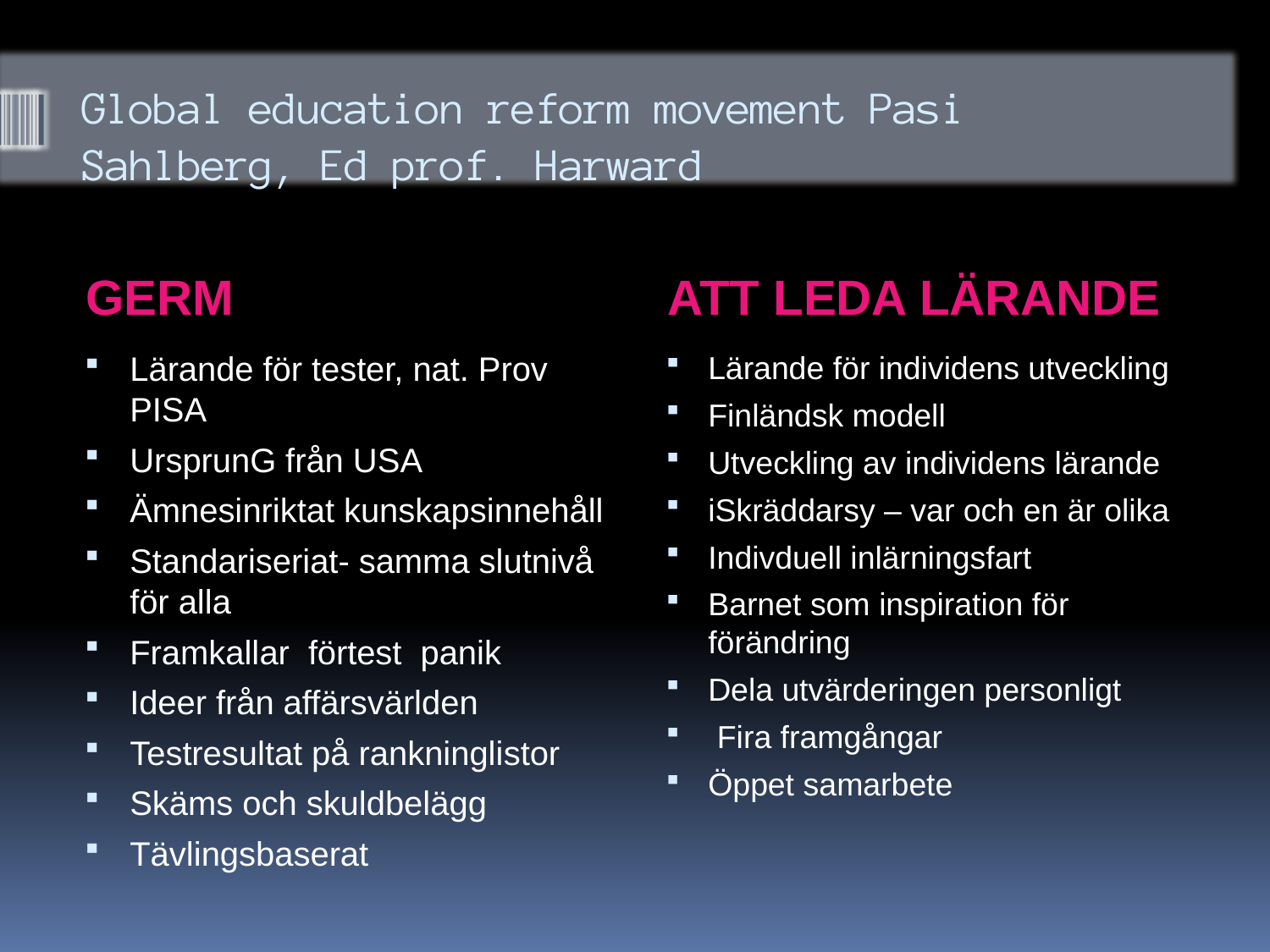

# Global education reform movement Pasi Sahlberg, Ed prof. Harward
GERM
ATT LEDA LÄRANDE
Lärande för tester, nat. Prov PISA
UrsprunG från USA
Ämnesinriktat kunskapsinnehåll
Standariseriat- samma slutnivå för alla
Framkallar  förtest  panik
Ideer från affärsvärlden
Testresultat på rankninglistor
Skäms och skuldbelägg
Tävlingsbaserat
Lärande för individens utveckling
Finländsk modell
Utveckling av individens lärande
iSkräddarsy – var och en är olika
Indivduell inlärningsfart
Barnet som inspiration för förändring
Dela utvärderingen personligt
 Fira framgångar
Öppet samarbete